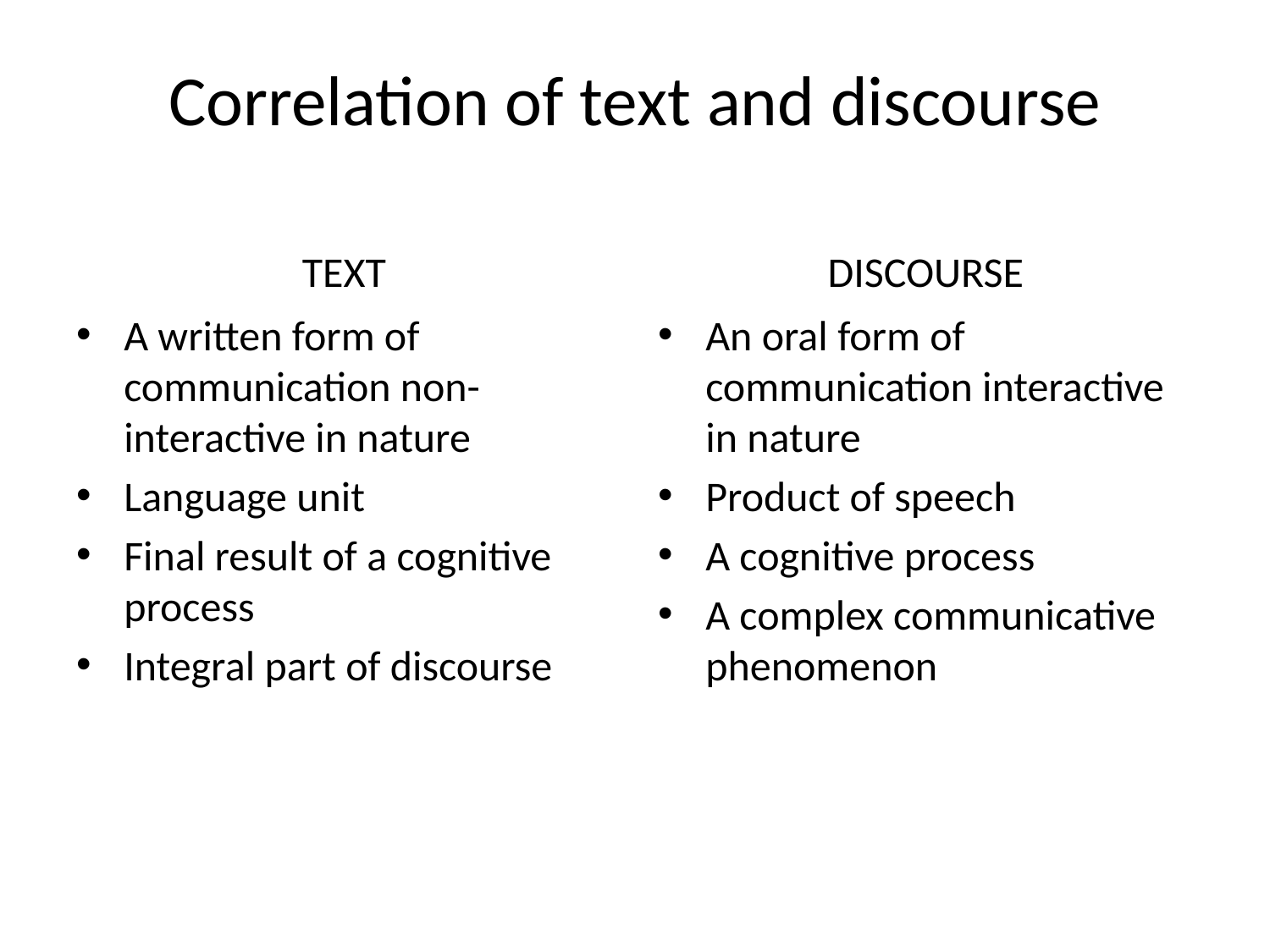

# Correlation of text and discourse
TEXT
DISCOURSE
A written form of communication non-interactive in nature
Language unit
Final result of a cognitive process
Integral part of discourse
An oral form of communication interactive in nature
Product of speech
A cognitive process
A complex communicative phenomenon